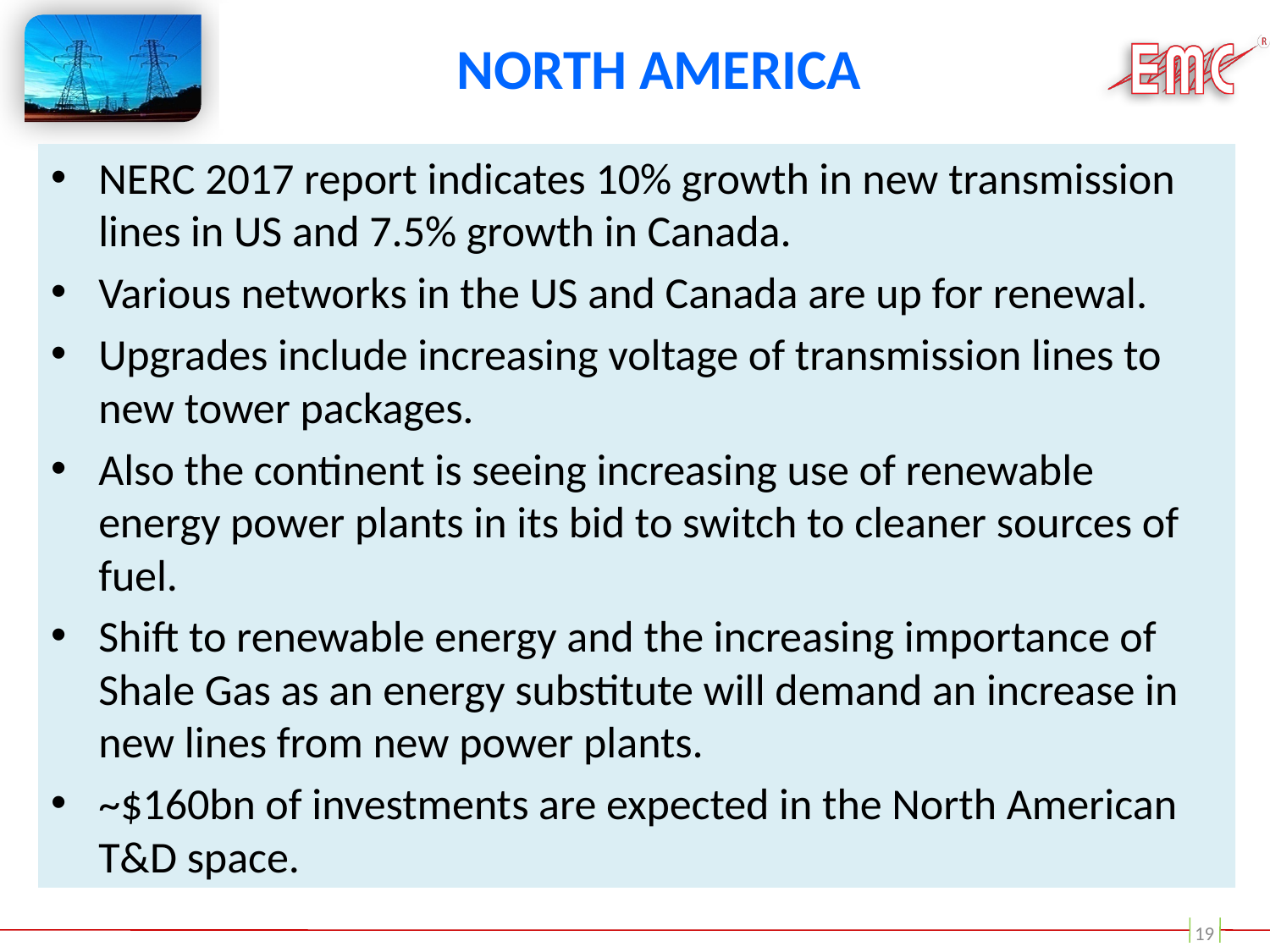

# NORTH America
NERC 2017 report indicates 10% growth in new transmission lines in US and 7.5% growth in Canada.
Various networks in the US and Canada are up for renewal.
Upgrades include increasing voltage of transmission lines to new tower packages.
Also the continent is seeing increasing use of renewable energy power plants in its bid to switch to cleaner sources of fuel.
Shift to renewable energy and the increasing importance of Shale Gas as an energy substitute will demand an increase in new lines from new power plants.
~$160bn of investments are expected in the North American T&D space.

19